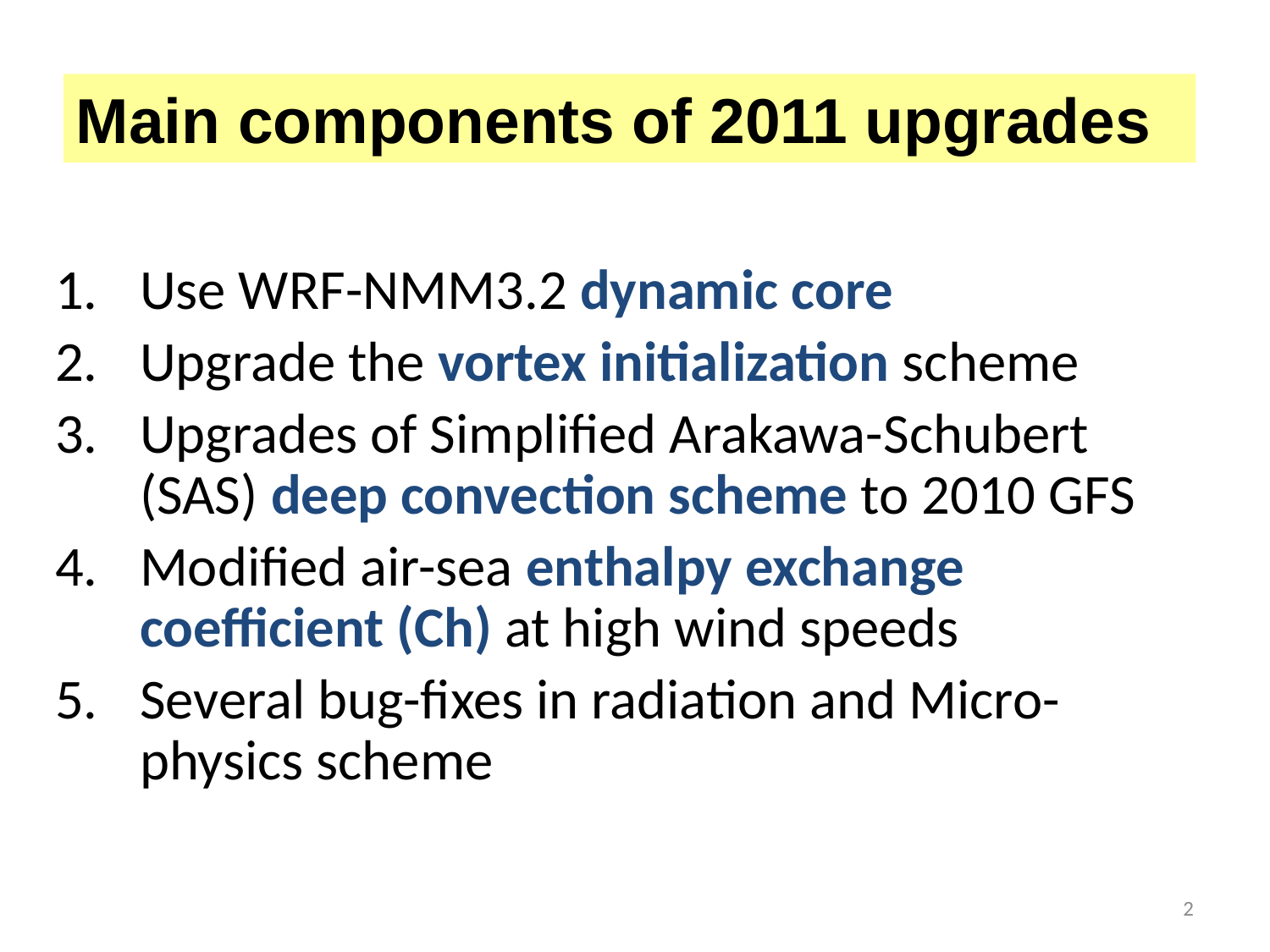

Main components of 2011 upgrades
Use WRF-NMM3.2 dynamic core
Upgrade the vortex initialization scheme
Upgrades of Simplified Arakawa-Schubert (SAS) deep convection scheme to 2010 GFS
Modified air-sea enthalpy exchange coefficient (Ch) at high wind speeds
Several bug-fixes in radiation and Micro-physics scheme
2